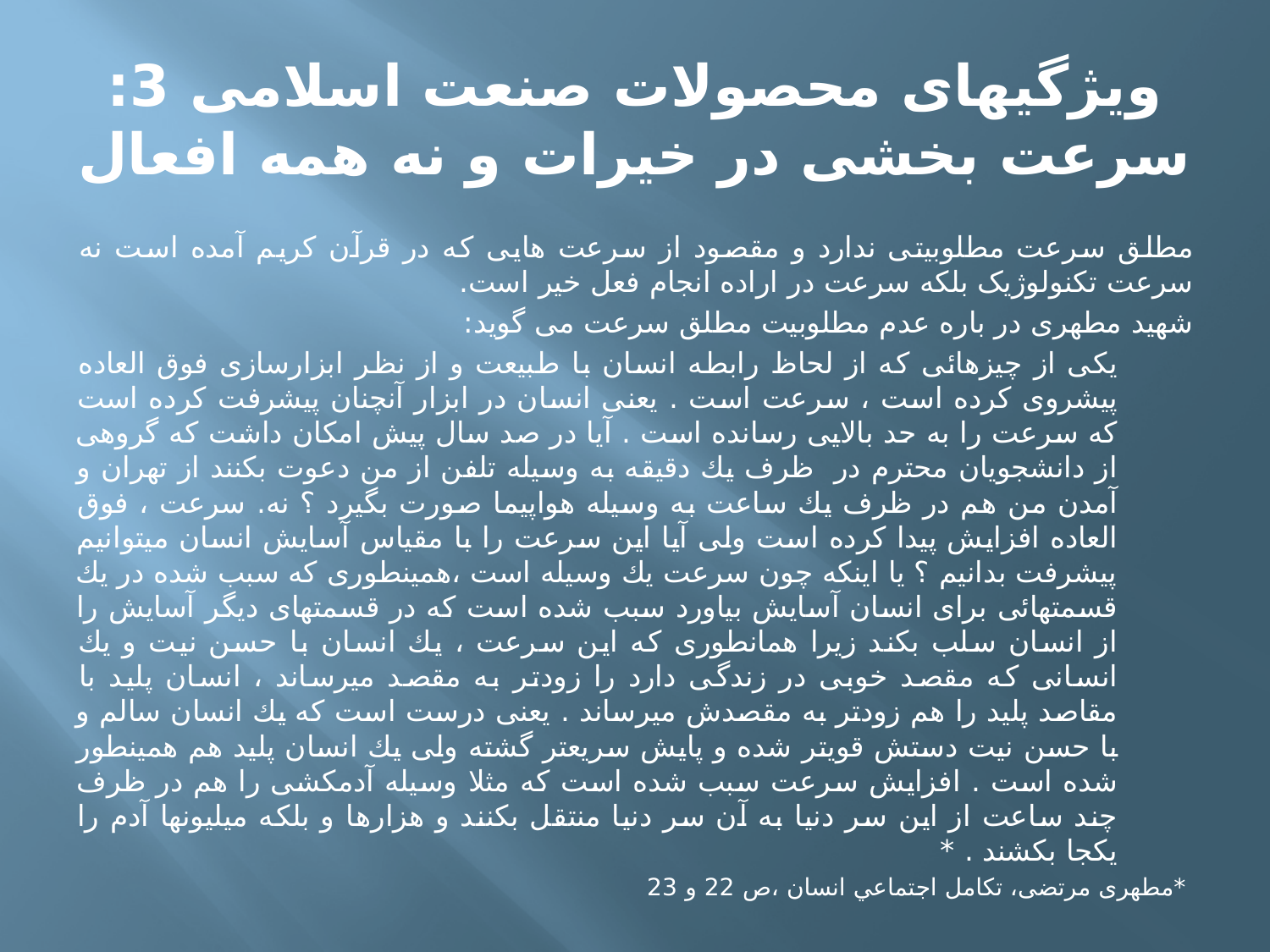

# ویژگیهای محصولات صنعت اسلامی 3: سرعت بخشی در خیرات و نه همه افعال
مطلق سرعت مطلوبیتی ندارد و مقصود از سرعت هایی که در قرآن کریم آمده است نه سرعت تکنولوژیک بلکه سرعت در اراده انجام فعل خیر است.
شهید مطهری در باره عدم مطلوبیت مطلق سرعت می گوید:
يكی از چيزهائی كه از لحاظ رابطه انسان با طبيعت و از نظر ابزارسازی‏ فوق العاده پيشروی كرده است ، سرعت است . يعنی انسان در ابزار آنچنان‏ پيشرفت كرده است كه سرعت را به حد بالايی رسانده است . آيا در صد سال پيش امكان داشت كه گروهی از دانشجويان محترم در  ظرف يك دقيقه به وسيله تلفن از من دعوت بكنند از تهران و آمدن من هم‏ در ظرف يك ساعت به وسيله هواپيما صورت بگيرد ؟ نه. سرعت ، فوق‏ العاده افزايش پيدا كرده است ولی آيا اين سرعت را با مقياس آسايش‏ انسان می‏توانيم پيشرفت بدانيم ؟ يا اينكه چون سرعت يك وسيله است ،همينطوری كه سبب شده در يك قسمتهائی برای انسان آسايش بياورد سبب شده‏ است كه در قسمتهای ديگر آسايش را از انسان سلب بكند زيرا همانطوری كه‏ اين سرعت ، يك انسان با حسن نيت و يك انسانی كه مقصد خوبی در زندگی‏ دارد را زودتر به مقصد می‏رساند ، انسان پليد با مقاصد پليد را هم زودتر به مقصدش می‏رساند . يعنی درست است كه يك انسان سالم و با حسن نيت‏ دستش قويتر شده و پايش سريعتر گشته ولی يك انسان پليد هم همينطور شده‏ است . افزايش سرعت سبب شده است كه مثلا وسيله آدمكشی را هم در ظرف‏ چند ساعت از اين سر دنيا به آن سر دنيا منتقل بكنند و هزارها و بلكه‏ ميليونها آدم را يكجا بكشند . *
 *مطهری مرتضی، تکامل اجتماعي انسان ،ص 22 و 23